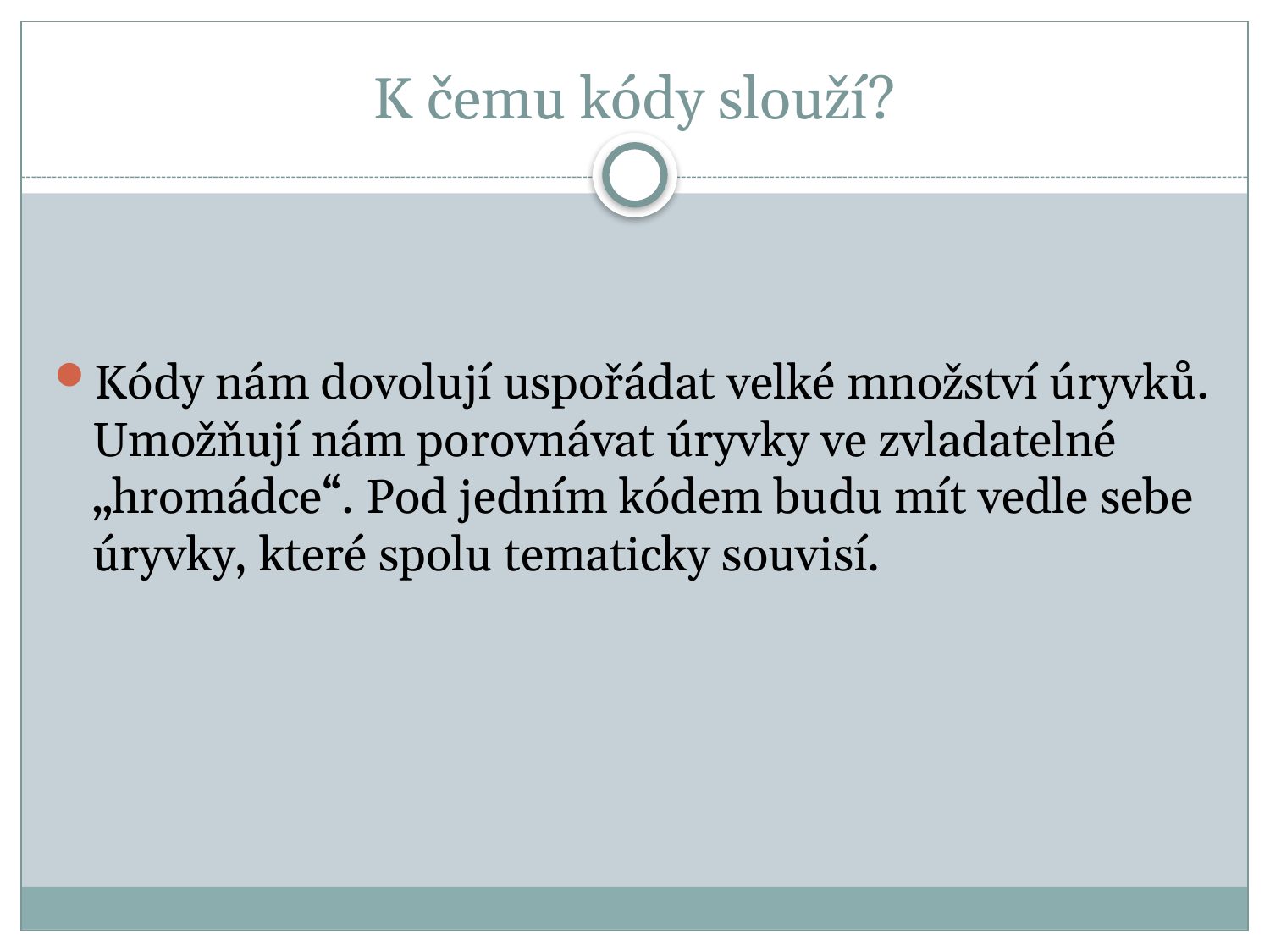

# K čemu kódy slouží?

Kódy nám dovolují uspořádat velké množství úryvků. Umožňují nám porovnávat úryvky ve zvladatelné „hromádce“. Pod jedním kódem budu mít vedle sebe úryvky, které spolu tematicky souvisí.